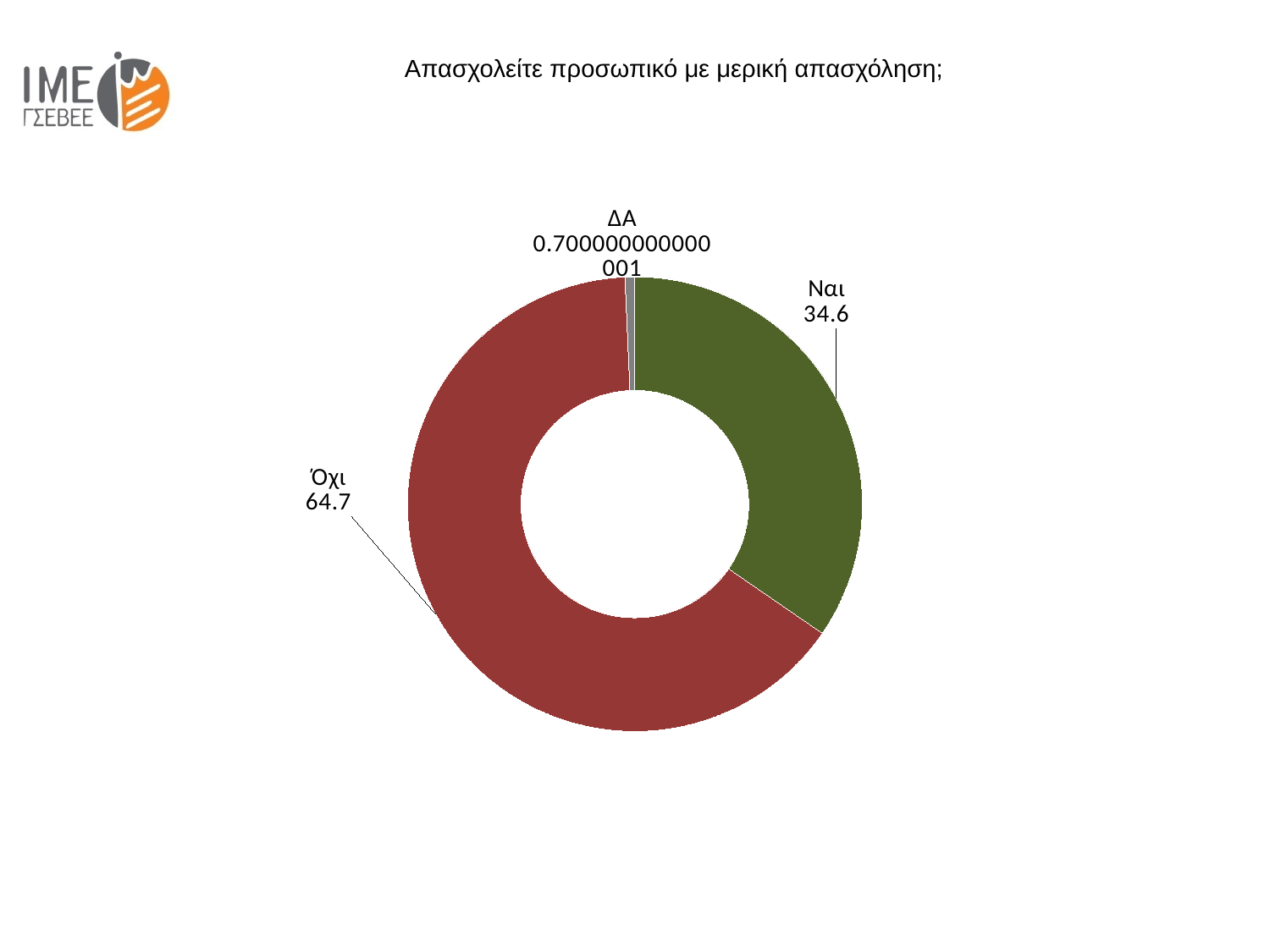

Απασχολείτε προσωπικό με μερική απασχόληση;

### Chart

| Category | Πωλήσεις |
|---|---|
| Ναι | 34.6 |
| Όχι | 64.7 |
| ΔΑ | 0.7000000000000006 |